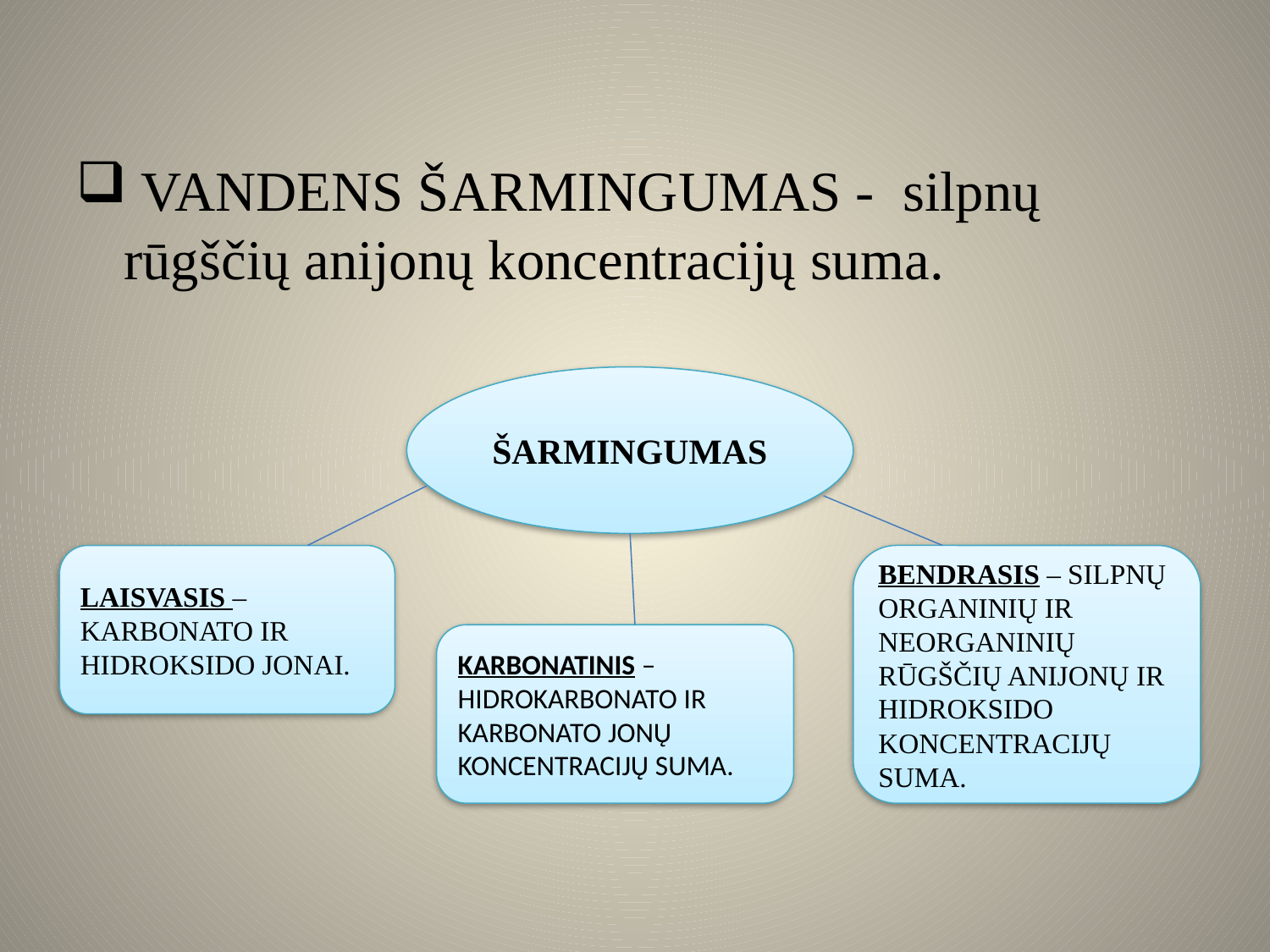

VANDENS ŠARMINGUMAS -  silpnų rūgščių anijonų koncentracijų suma.

ŠARMINGUMAS
LAISVASIS – KARBONATO IR HIDROKSIDO JONAI.
BENDRASIS – SILPNŲ ORGANINIŲ IR NEORGANINIŲ RŪGŠČIŲ ANIJONŲ IR HIDROKSIDO KONCENTRACIJŲ SUMA.
KARBONATINIS – HIDROKARBONATO IR KARBONATO JONŲ KONCENTRACIJŲ SUMA.